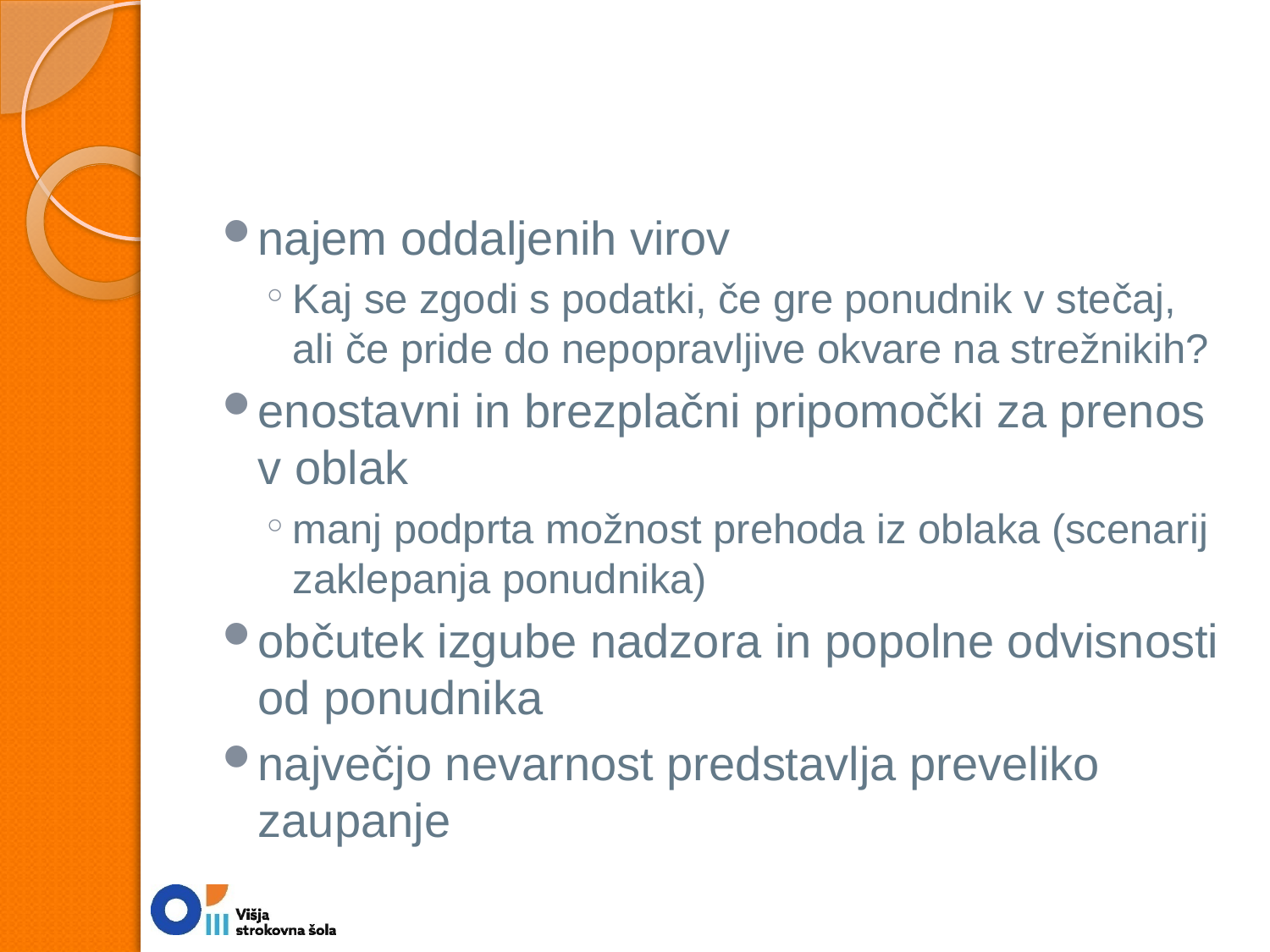

#
najem oddaljenih virov
Kaj se zgodi s podatki, če gre ponudnik v stečaj, ali če pride do nepopravljive okvare na strežnikih?
enostavni in brezplačni pripomočki za prenos v oblak
manj podprta možnost prehoda iz oblaka (scenarij zaklepanja ponudnika)
občutek izgube nadzora in popolne odvisnosti od ponudnika
največjo nevarnost predstavlja preveliko zaupanje